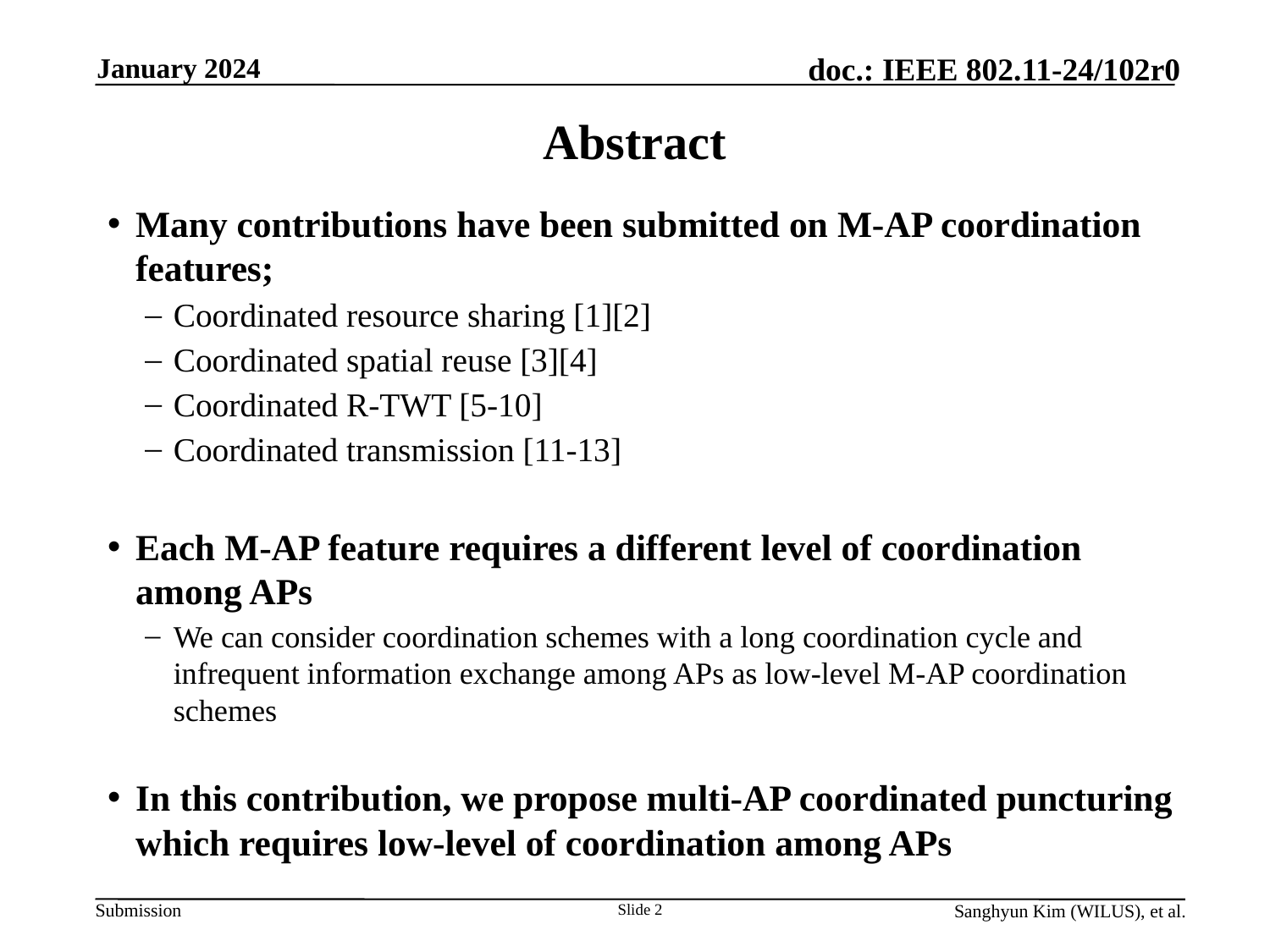

January 2024
# Abstract
Many contributions have been submitted on M-AP coordination features;
Coordinated resource sharing [1][2]
Coordinated spatial reuse [3][4]
Coordinated R-TWT [5-10]
Coordinated transmission [11-13]

Each M-AP feature requires a different level of coordination among APs
We can consider coordination schemes with a long coordination cycle and infrequent information exchange among APs as low-level M-AP coordination schemes

In this contribution, we propose multi-AP coordinated puncturing which requires low-level of coordination among APs
Slide 2
Sanghyun Kim (WILUS), et al.